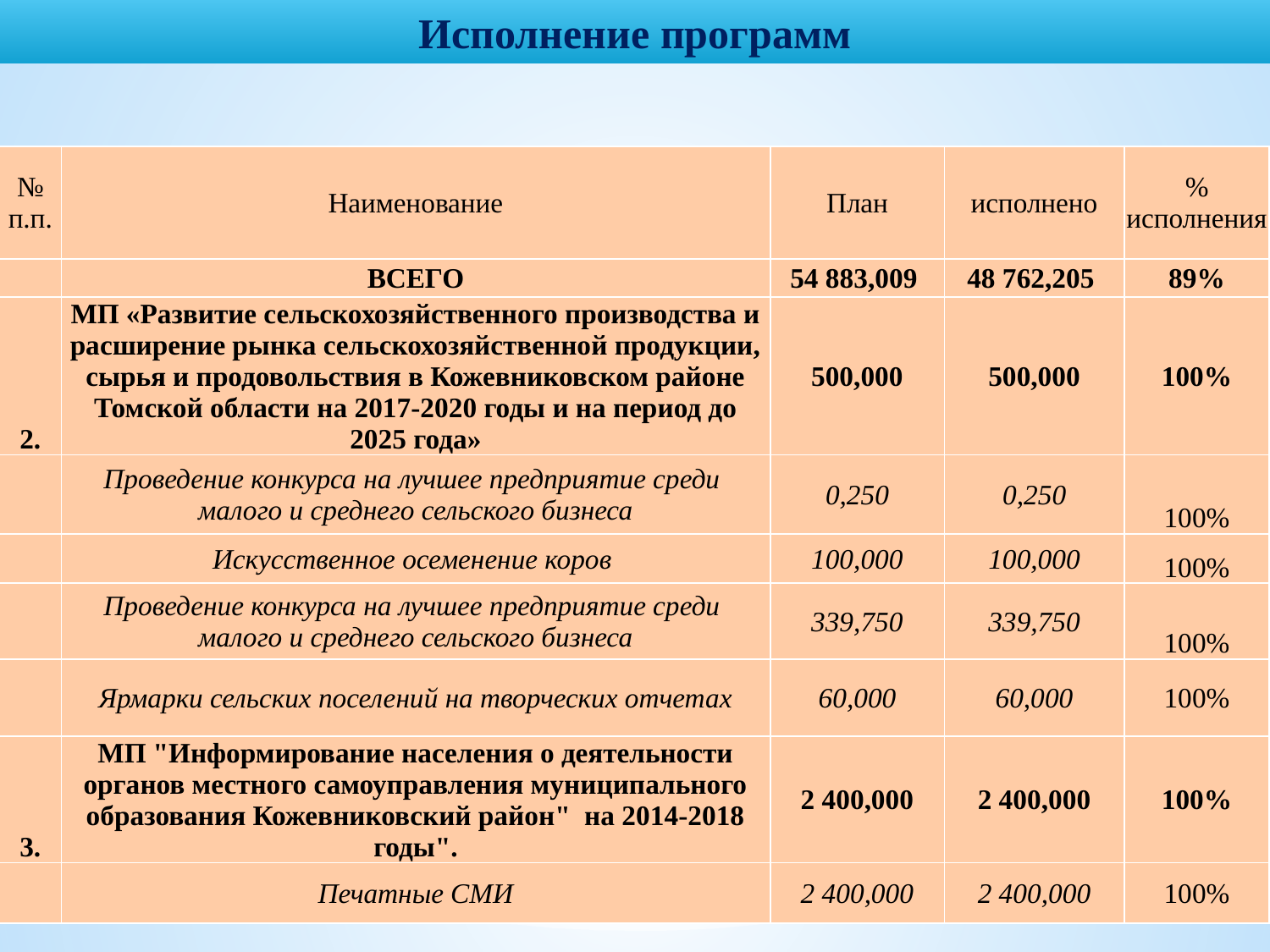

Исполнение программ
| № п.п. | Наименование | План | исполнено | % исполнения |
| --- | --- | --- | --- | --- |
|  | ВСЕГО | 54 883,009 | 48 762,205 | 89% |
| 2. | МП «Развитие сельскохозяйственного производства и расширение рынка сельскохозяйственной продукции, сырья и продовольствия в Кожевниковском районе Томской области на 2017-2020 годы и на период до 2025 года» | 500,000 | 500,000 | 100% |
|  | Проведение конкурса на лучшее предприятие среди малого и среднего сельского бизнеса | 0,250 | 0,250 | 100% |
|  | Искусственное осеменение коров | 100,000 | 100,000 | 100% |
|  | Проведение конкурса на лучшее предприятие среди малого и среднего сельского бизнеса | 339,750 | 339,750 | 100% |
|  | Ярмарки сельских поселений на творческих отчетах | 60,000 | 60,000 | 100% |
| 3. | МП "Информирование населения о деятельности органов местного самоуправления муниципального образования Кожевниковский район" на 2014-2018 годы". | 2 400,000 | 2 400,000 | 100% |
|  | Печатные СМИ | 2 400,000 | 2 400,000 | 100% |